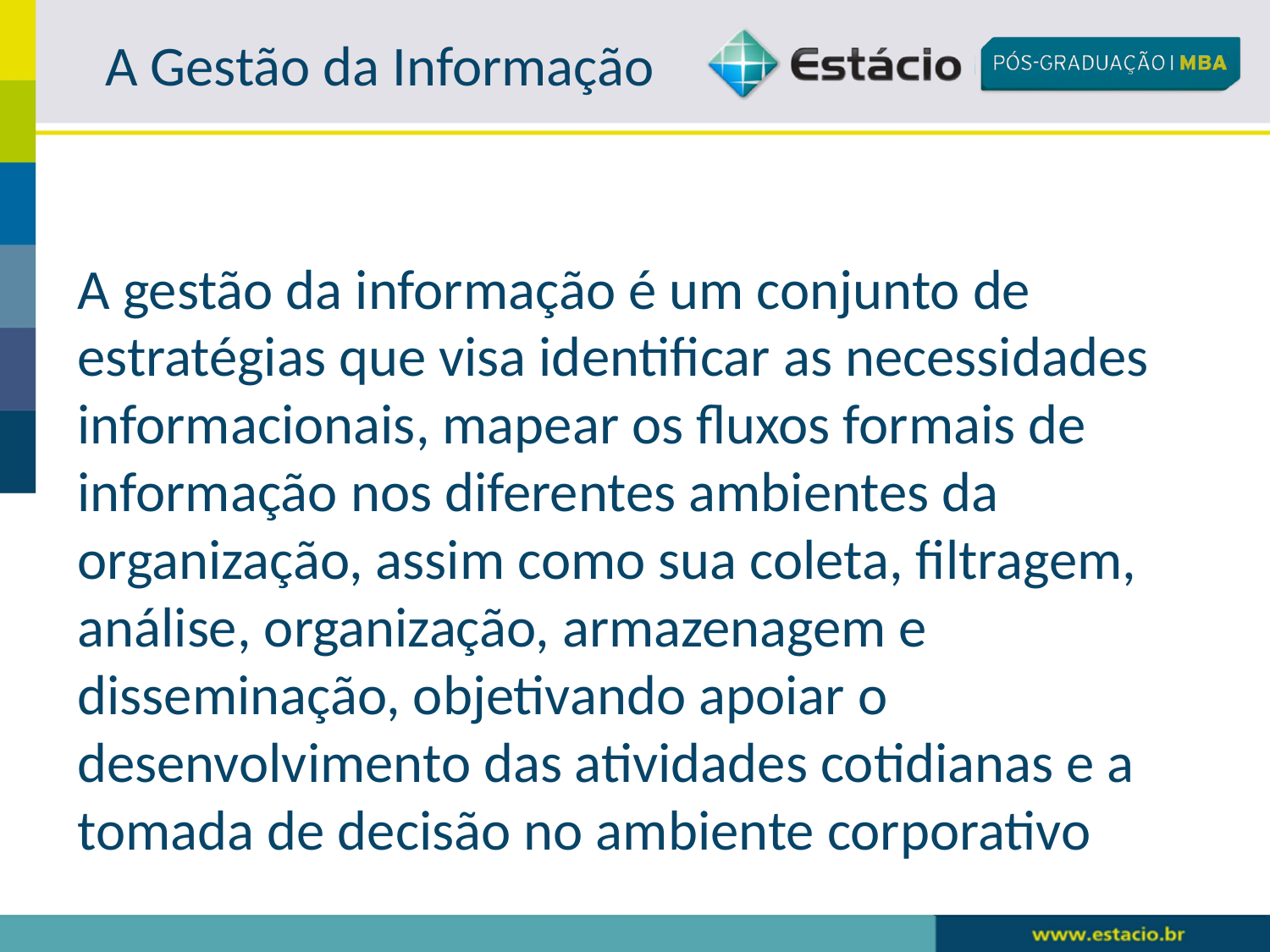

# A Gestão da Informação
A gestão da informação é um conjunto de estratégias que visa identificar as necessidades informacionais, mapear os fluxos formais de informação nos diferentes ambientes da organização, assim como sua coleta, filtragem, análise, organização, armazenagem e disseminação, objetivando apoiar o desenvolvimento das atividades cotidianas e a tomada de decisão no ambiente corporativo